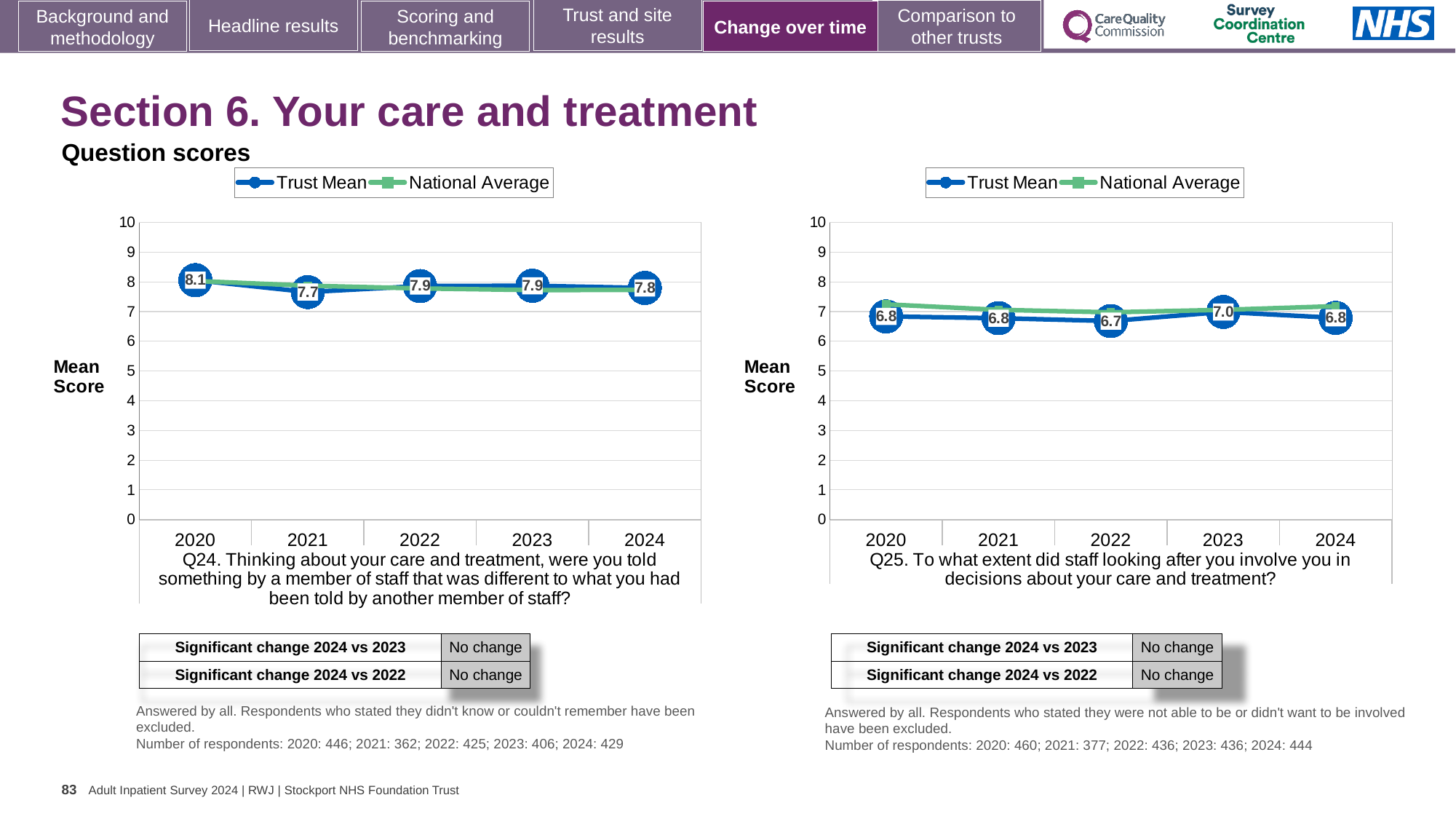

# Section 6. Your care and treatment
Question scores

### Chart

| Category | Trust Mean | National Average |
|---|---|---|
| 2020 | 8.059242482985267 | 8.03054772289512 |
| 2021 | 7.657764604061812 | 7.87437764327684 |
| 2022 | 7.860611652295627 | 7.780435640365725 |
| 2023 | 7.870454975225389 | 7.724925785579392 |
| 2024 | 7.797630522179588 | 7.730004280124795 |

### Chart

| Category | Trust Mean | National Average |
|---|---|---|
| 2020 | 6.837551186086322 | 7.244243781562832 |
| 2021 | 6.778983636740286 | 7.059332723271941 |
| 2022 | 6.683992595426767 | 6.977582583845865 |
| 2023 | 6.989618400299259 | 7.059378822198569 |
| 2024 | 6.789536179236486 | 7.18315778211899 |
| Significant change 2024 vs 2023 | No change |
| --- | --- |
| Significant change 2024 vs 2022 | No change |
| Significant change 2024 vs 2023 | No change |
| --- | --- |
| Significant change 2024 vs 2022 | No change |
Answered by all. Respondents who stated they didn't know or couldn't remember have been excluded.
Number of respondents: 2020: 446; 2021: 362; 2022: 425; 2023: 406; 2024: 429
Answered by all. Respondents who stated they were not able to be or didn't want to be involved have been excluded.
Number of respondents: 2020: 460; 2021: 377; 2022: 436; 2023: 436; 2024: 444

83